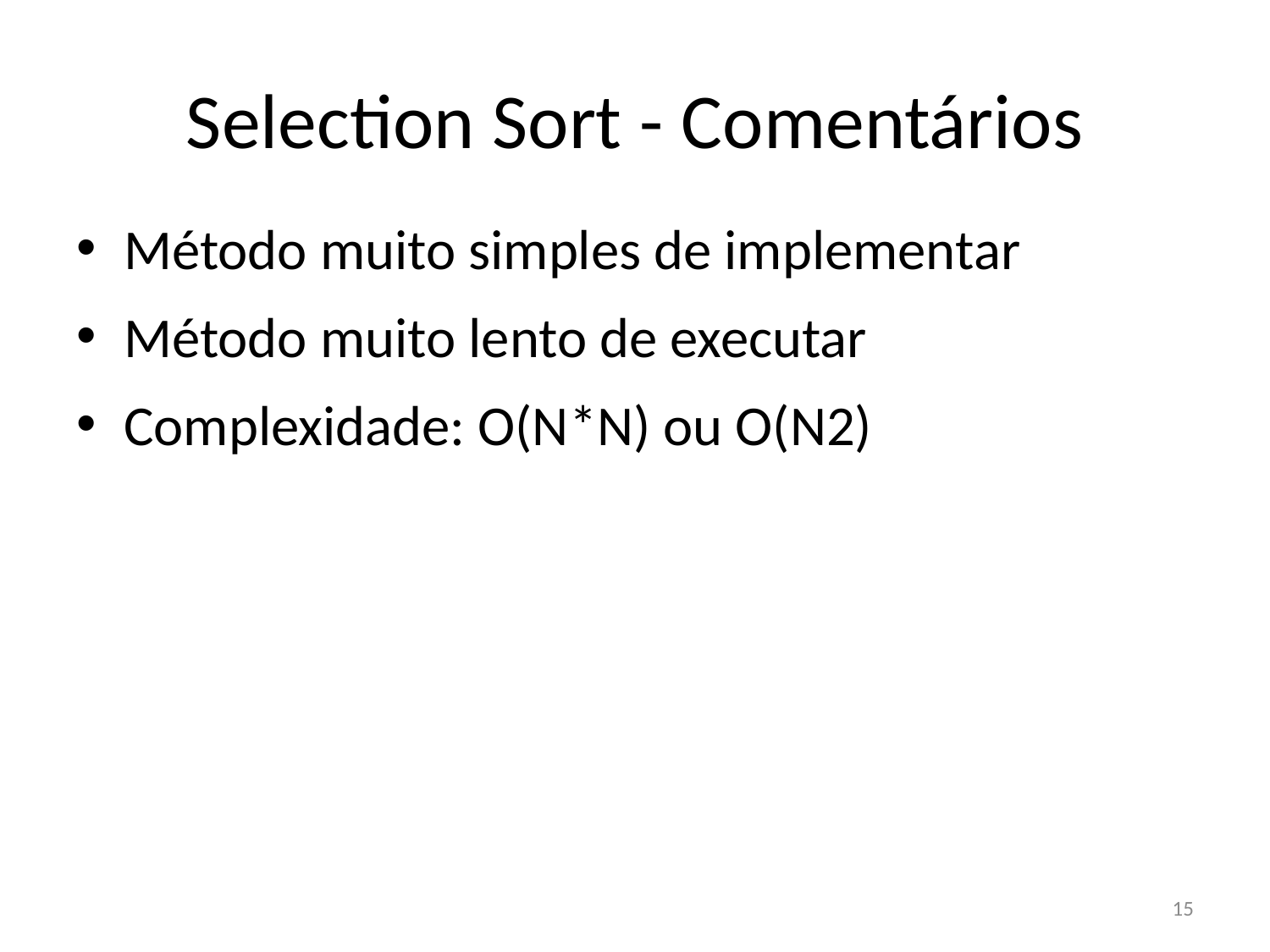

# Selection Sort - Comentários
Método muito simples de implementar
Método muito lento de executar
Complexidade: O(N*N) ou O(N2)
15